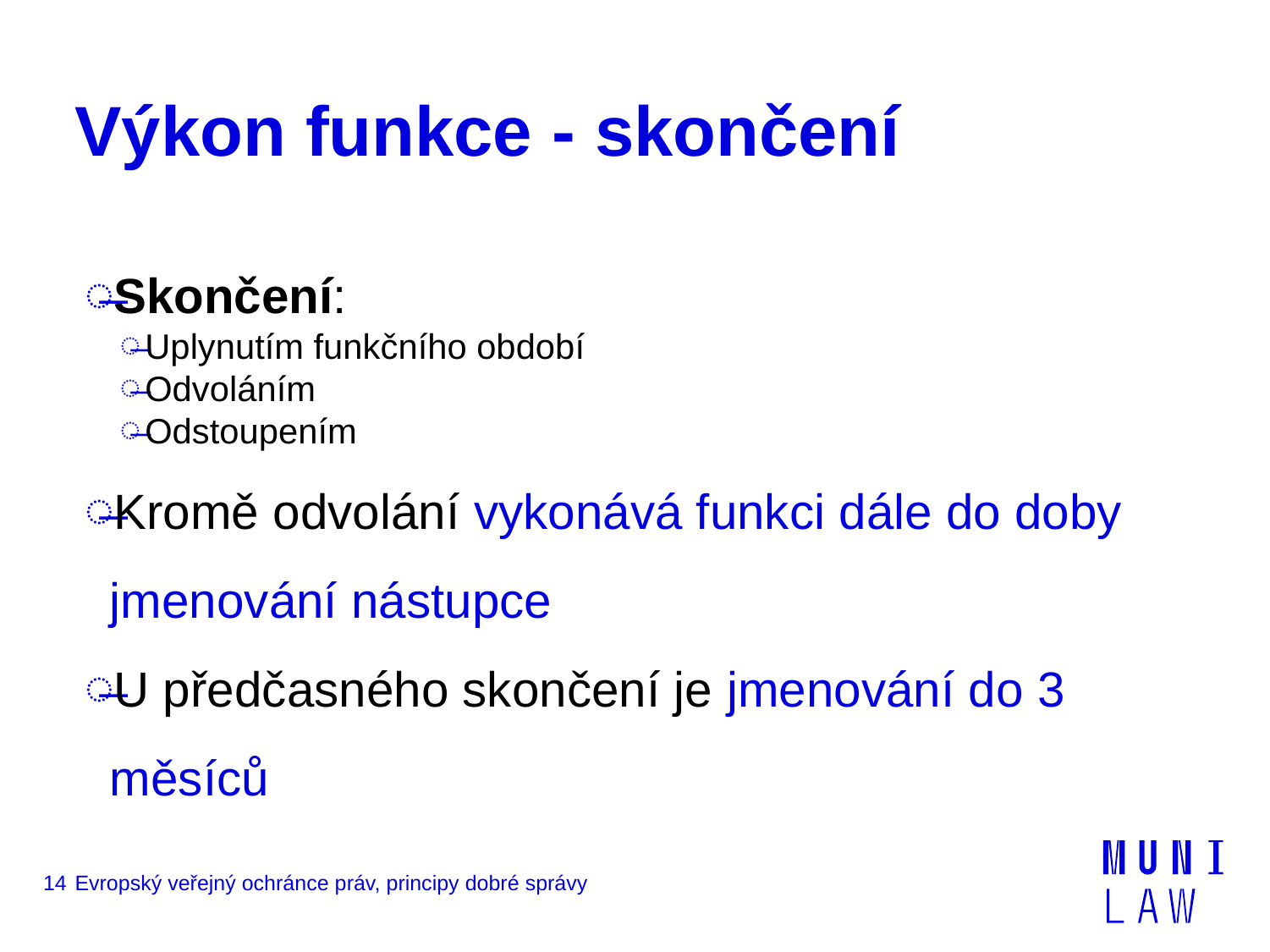

# Výkon funkce - skončení
Skončení:
Uplynutím funkčního období
Odvoláním
Odstoupením
Kromě odvolání vykonává funkci dále do doby jmenování nástupce
U předčasného skončení je jmenování do 3 měsíců
14
Evropský veřejný ochránce práv, principy dobré správy